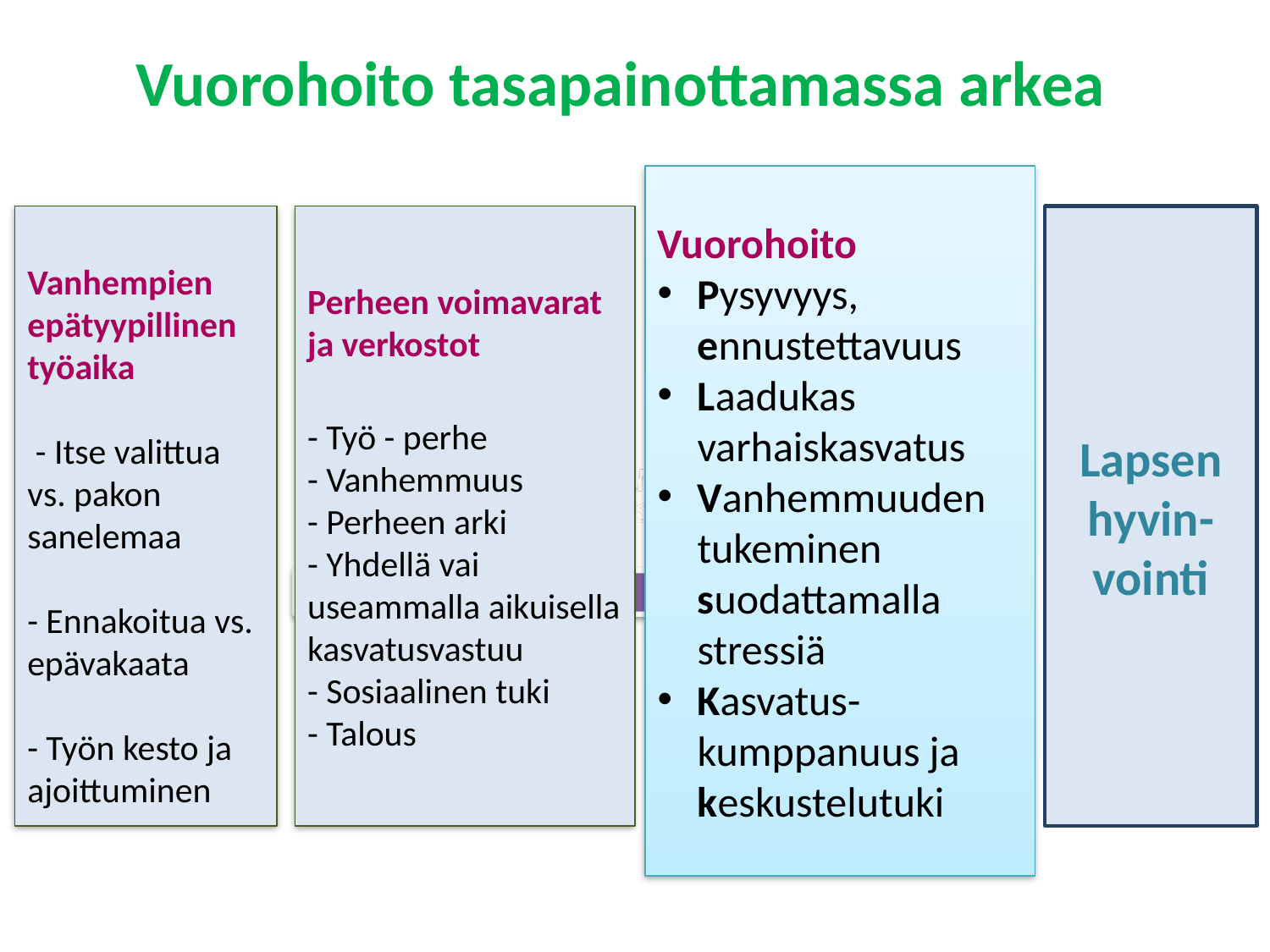

Vuorohoito tasapainottamassa arkea
Vuorohoito
Pysyvyys, ennustettavuus
Laadukas varhaiskasvatus
Vanhemmuuden tukeminen suodattamalla stressiä
Kasvatus-kumppanuus ja keskustelutuki

Vanhempien epätyypillinen työaika
 - Itse valittua vs. pakon sanelemaa
- Ennakoitua vs. epävakaata
- Työn kesto ja ajoittuminen
Perheen voimavarat
ja verkostot
- Työ - perhe
- Vanhemmuus
- Perheen arki
- Yhdellä vai useammalla aikuisella kasvatusvastuu
- Sosiaalinen tuki
- Talous
Lapsen hyvin-
vointi